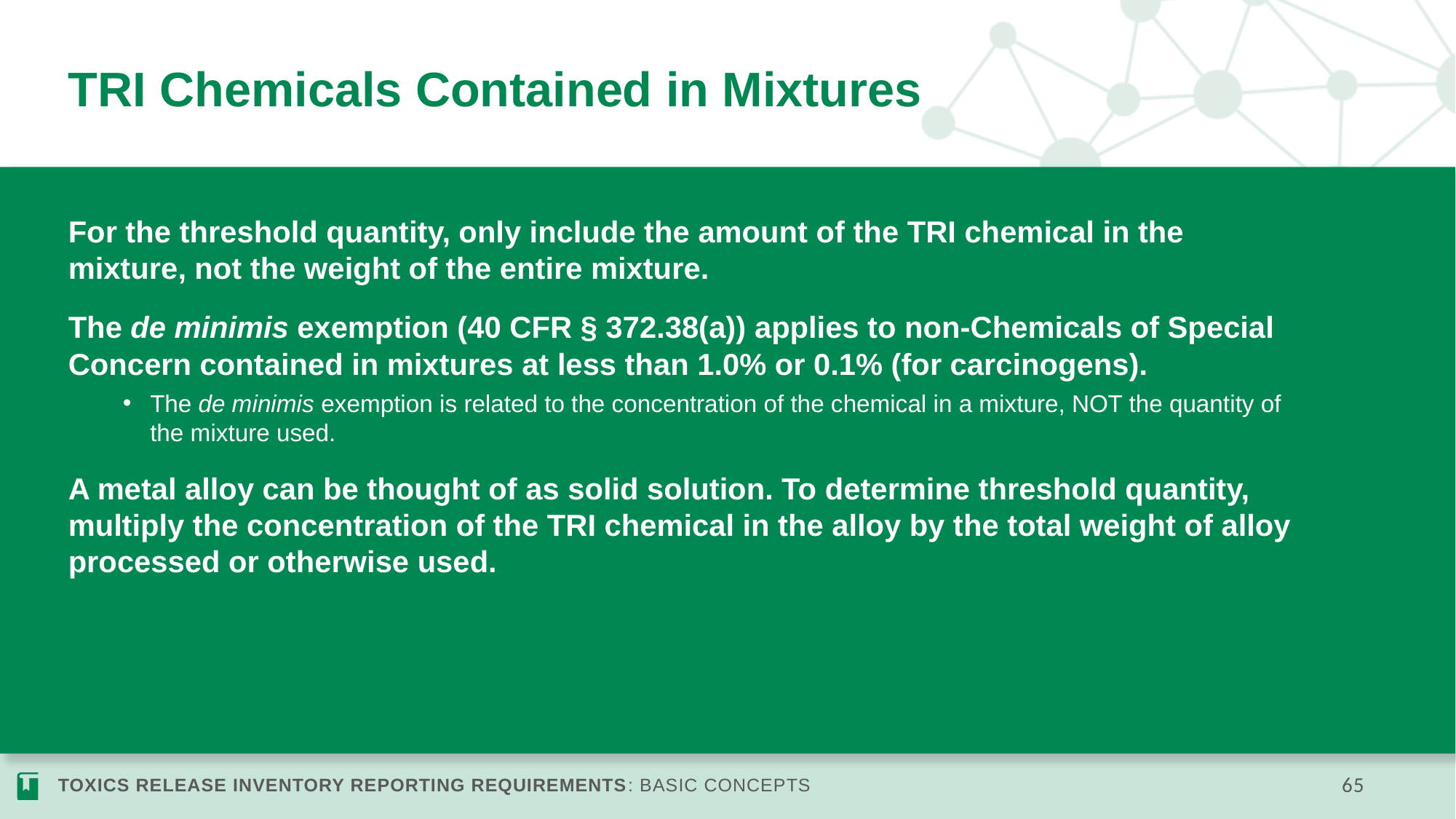

# TRI Chemicals Contained in Mixtures
For the threshold quantity, only include the amount of the TRI chemical in the mixture, not the weight of the entire mixture.
The de minimis exemption (40 CFR § 372.38(a)) applies to non-Chemicals of Special Concern contained in mixtures at less than 1.0% or 0.1% (for carcinogens).
The de minimis exemption is related to the concentration of the chemical in a mixture, NOT the quantity of the mixture used.
A metal alloy can be thought of as solid solution. To determine threshold quantity, multiply the concentration of the TRI chemical in the alloy by the total weight of alloy processed or otherwise used.